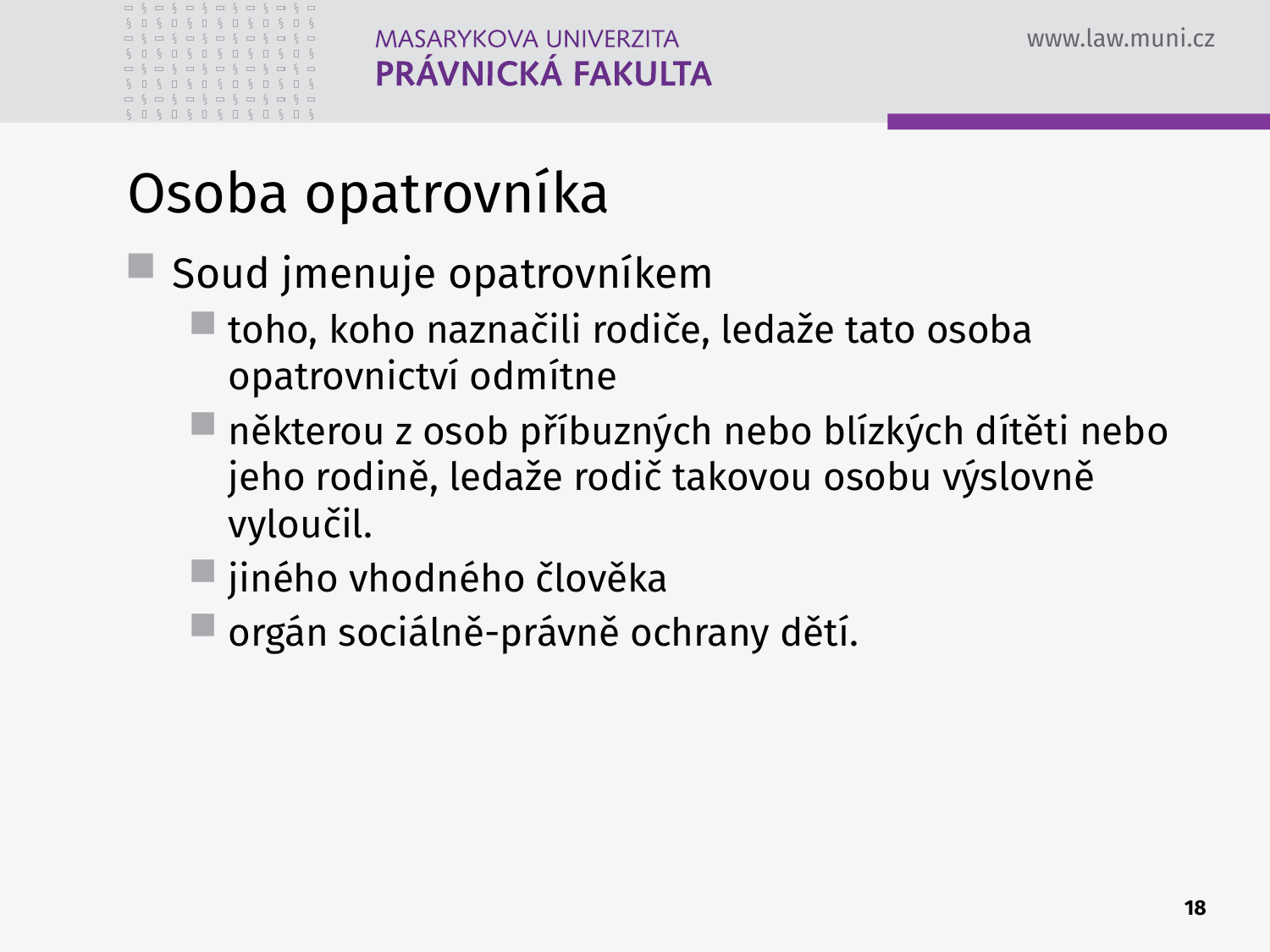

# Osoba opatrovníka
Soud jmenuje opatrovníkem
toho, koho naznačili rodiče, ledaže tato osoba opatrovnictví odmítne
některou z osob příbuzných nebo blízkých dítěti nebo jeho rodině, ledaže rodič takovou osobu výslovně vyloučil.
jiného vhodného člověka
orgán sociálně-právně ochrany dětí.
18